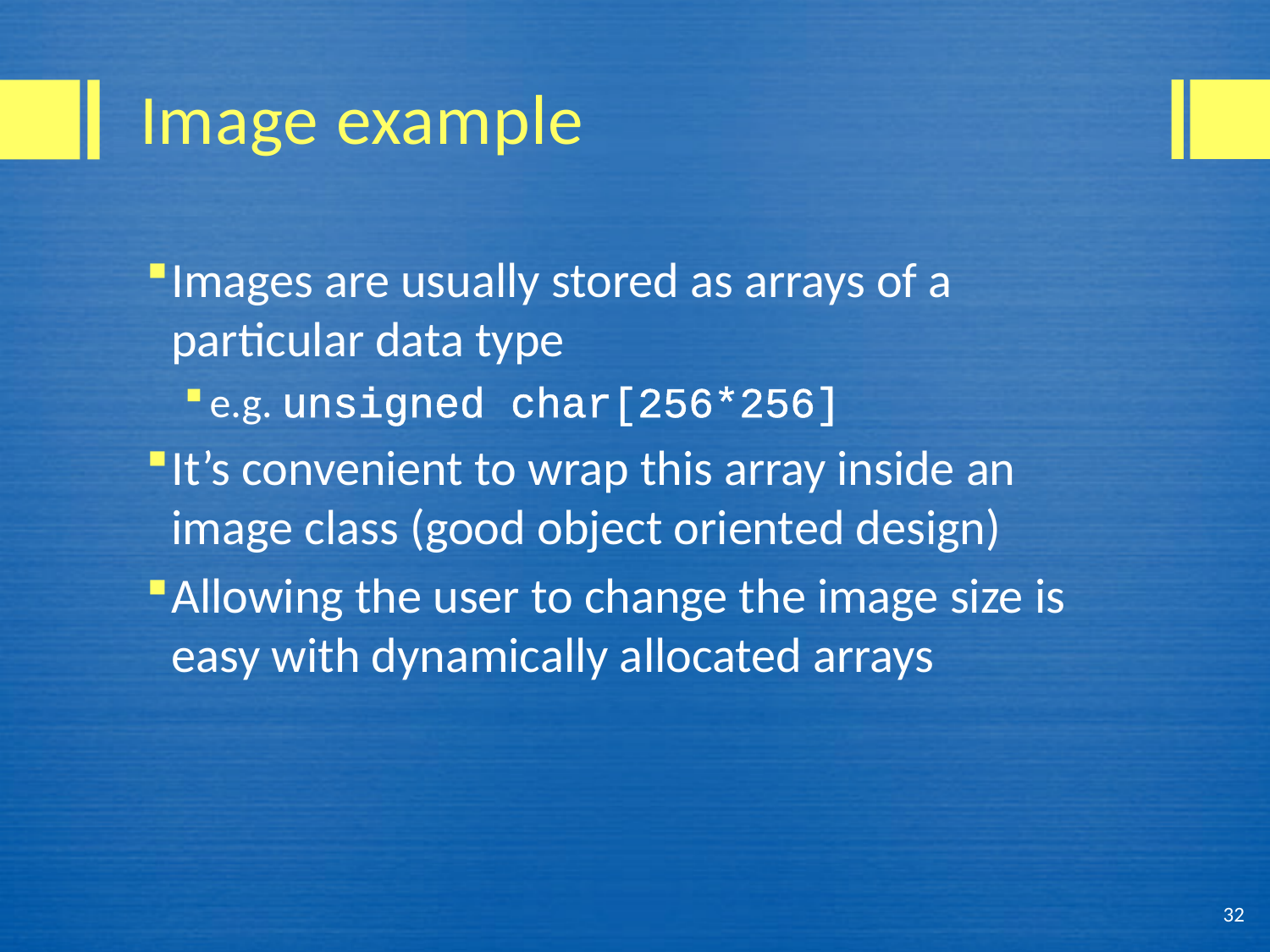

# Image example
Images are usually stored as arrays of a particular data type
e.g. unsigned char[256*256]
It’s convenient to wrap this array inside an image class (good object oriented design)
Allowing the user to change the image size is easy with dynamically allocated arrays
32